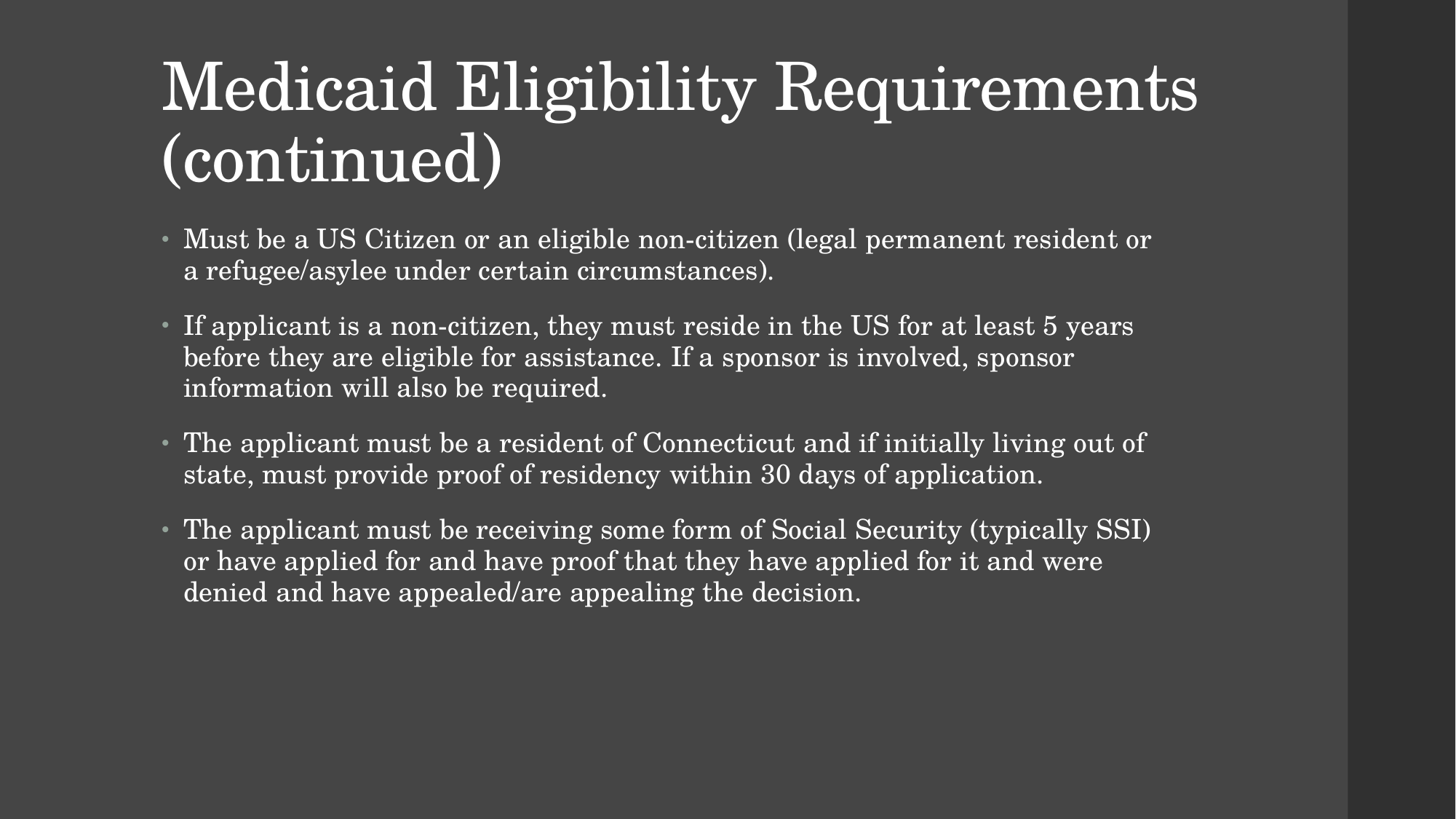

# Medicaid Eligibility Requirements (continued)
Must be a US Citizen or an eligible non-citizen (legal permanent resident or a refugee/asylee under certain circumstances).
If applicant is a non-citizen, they must reside in the US for at least 5 years before they are eligible for assistance. If a sponsor is involved, sponsor information will also be required.
The applicant must be a resident of Connecticut and if initially living out of state, must provide proof of residency within 30 days of application.
The applicant must be receiving some form of Social Security (typically SSI) or have applied for and have proof that they have applied for it and were denied and have appealed/are appealing the decision.